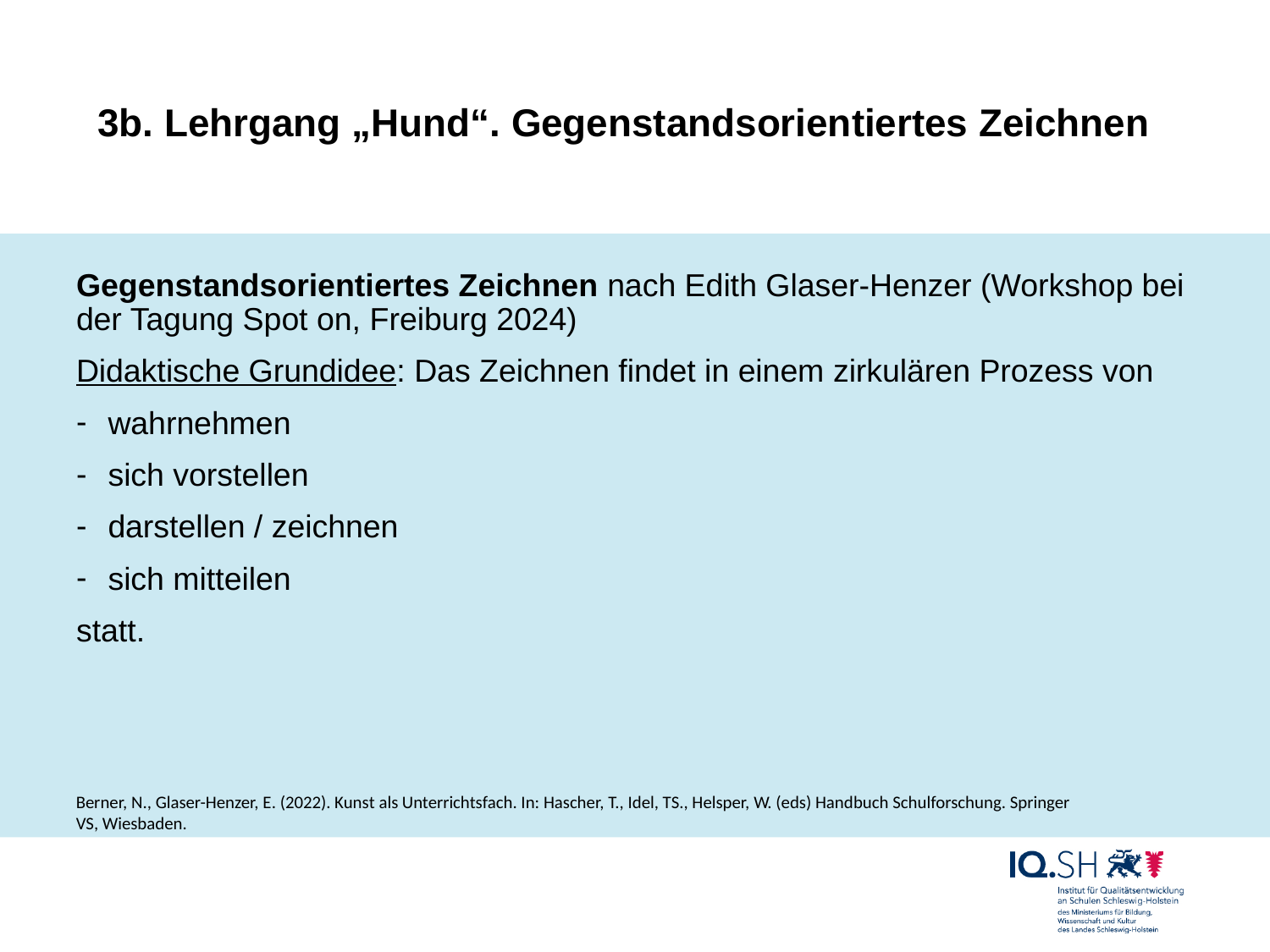

# 3b. Lehrgang „Hund“. Gegenstandsorientiertes Zeichnen
Gegenstandsorientiertes Zeichnen nach Edith Glaser-Henzer (Workshop bei der Tagung Spot on, Freiburg 2024)
Didaktische Grundidee: Das Zeichnen findet in einem zirkulären Prozess von
wahrnehmen
sich vorstellen
darstellen / zeichnen
sich mitteilen
statt.

Berner, N., Glaser-Henzer, E. (2022). Kunst als Unterrichtsfach. In: Hascher, T., Idel, TS., Helsper, W. (eds) Handbuch Schulforschung. Springer VS, Wiesbaden.